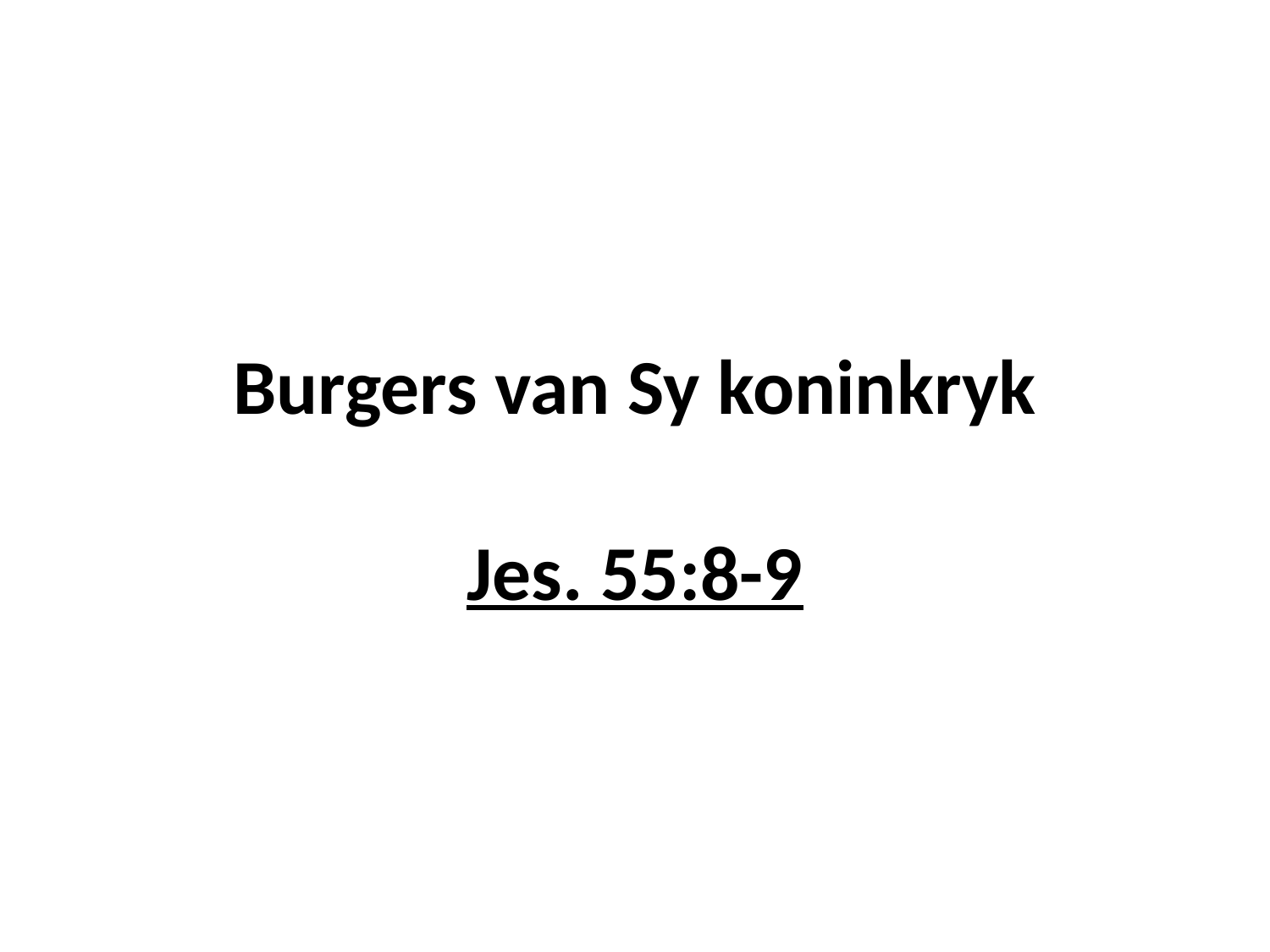

# Burgers van Sy koninkryk Jes. 55:8-9